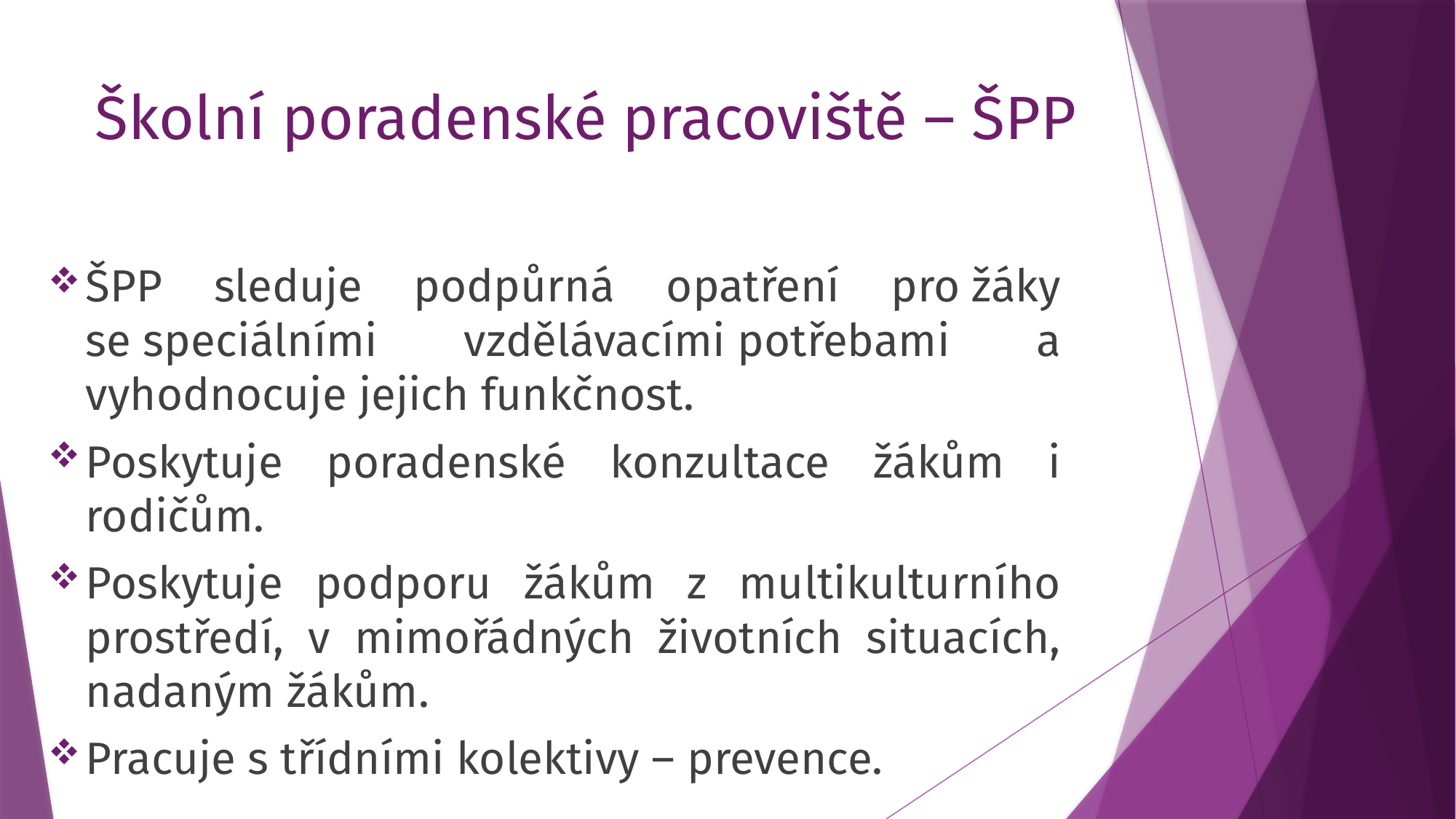

# Školní poradenské pracoviště – ŠPP
ŠPP sleduje podpůrná opatření pro žáky se speciálními vzdělávacími potřebami a vyhodnocuje jejich funkčnost.
Poskytuje poradenské konzultace žákům i rodičům.
Poskytuje podporu žákům z multikulturního prostředí, v mimořádných životních situacích, nadaným žákům.
Pracuje s třídními kolektivy – prevence.